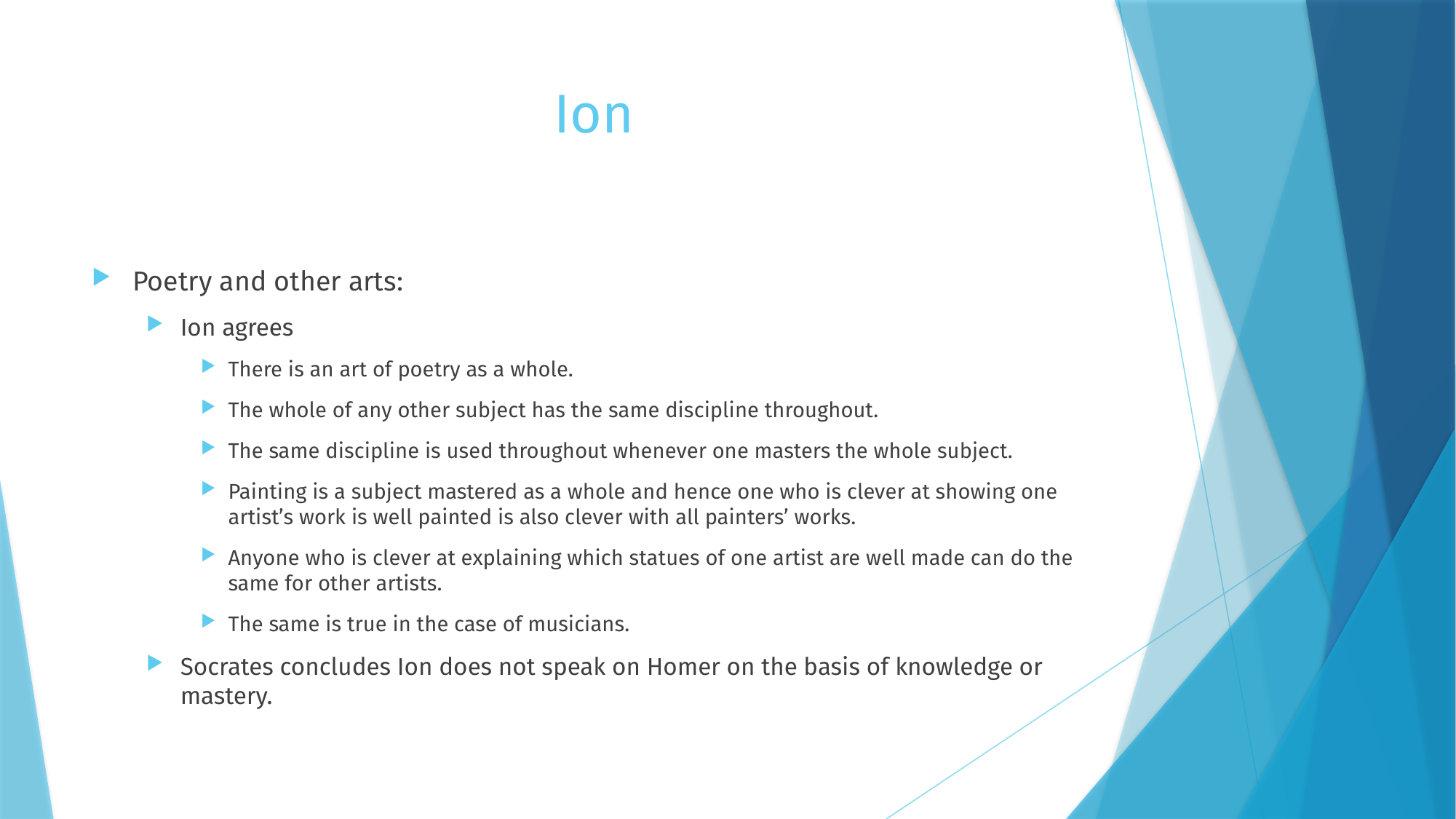

# Ion
Poetry and other arts:
Ion agrees
There is an art of poetry as a whole.
The whole of any other subject has the same discipline throughout.
The same discipline is used throughout whenever one masters the whole subject.
Painting is a subject mastered as a whole and hence one who is clever at showing one artist’s work is well painted is also clever with all painters’ works.
Anyone who is clever at explaining which statues of one artist are well made can do the same for other artists.
The same is true in the case of musicians.
Socrates concludes Ion does not speak on Homer on the basis of knowledge or mastery.